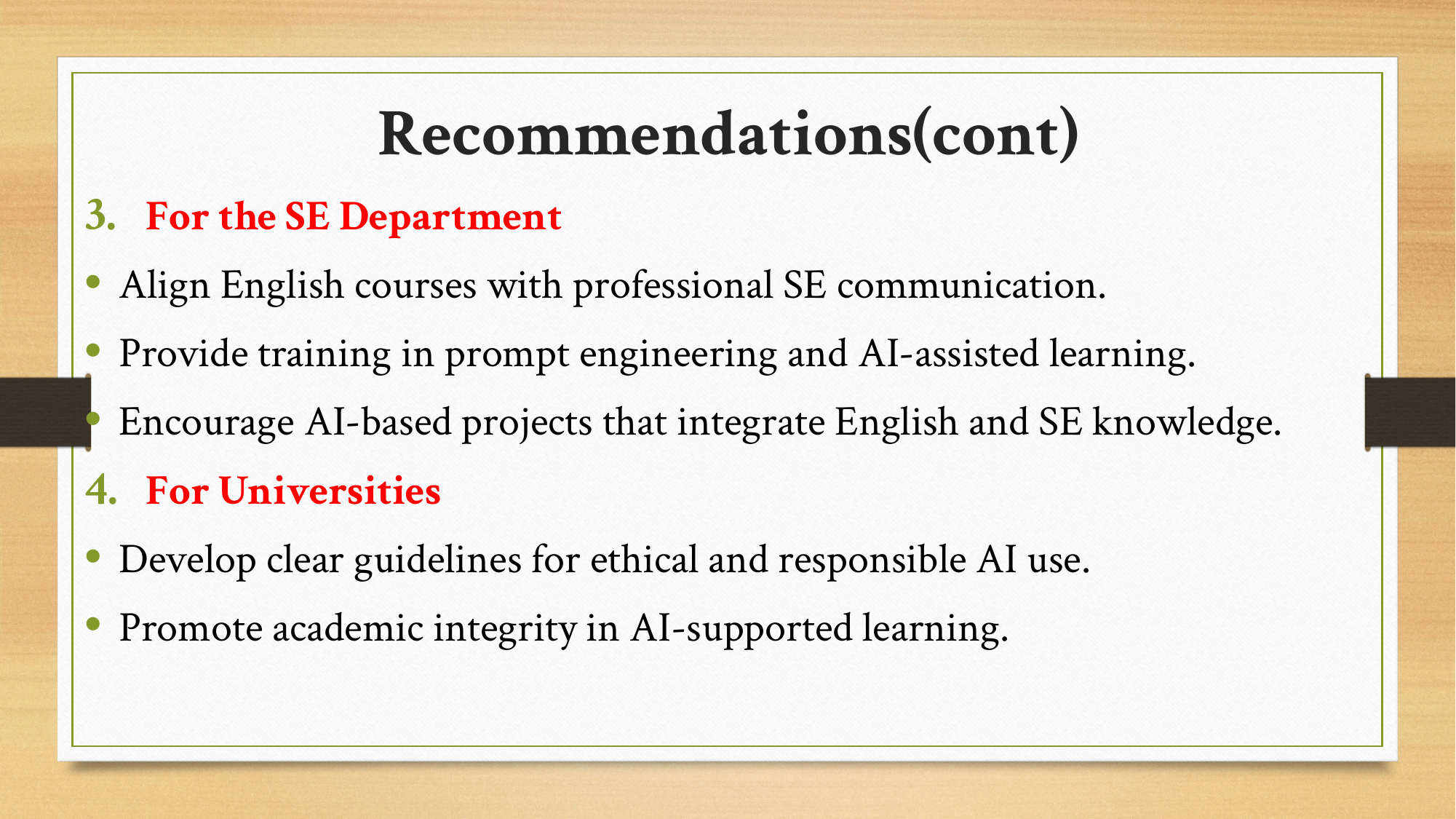

Recommendations(cont)
For the SE Department
Align English courses with professional SE communication.
Provide training in prompt engineering and AI-assisted learning.
Encourage AI-based projects that integrate English and SE knowledge.
For Universities
Develop clear guidelines for ethical and responsible AI use.
Promote academic integrity in AI-supported learning.